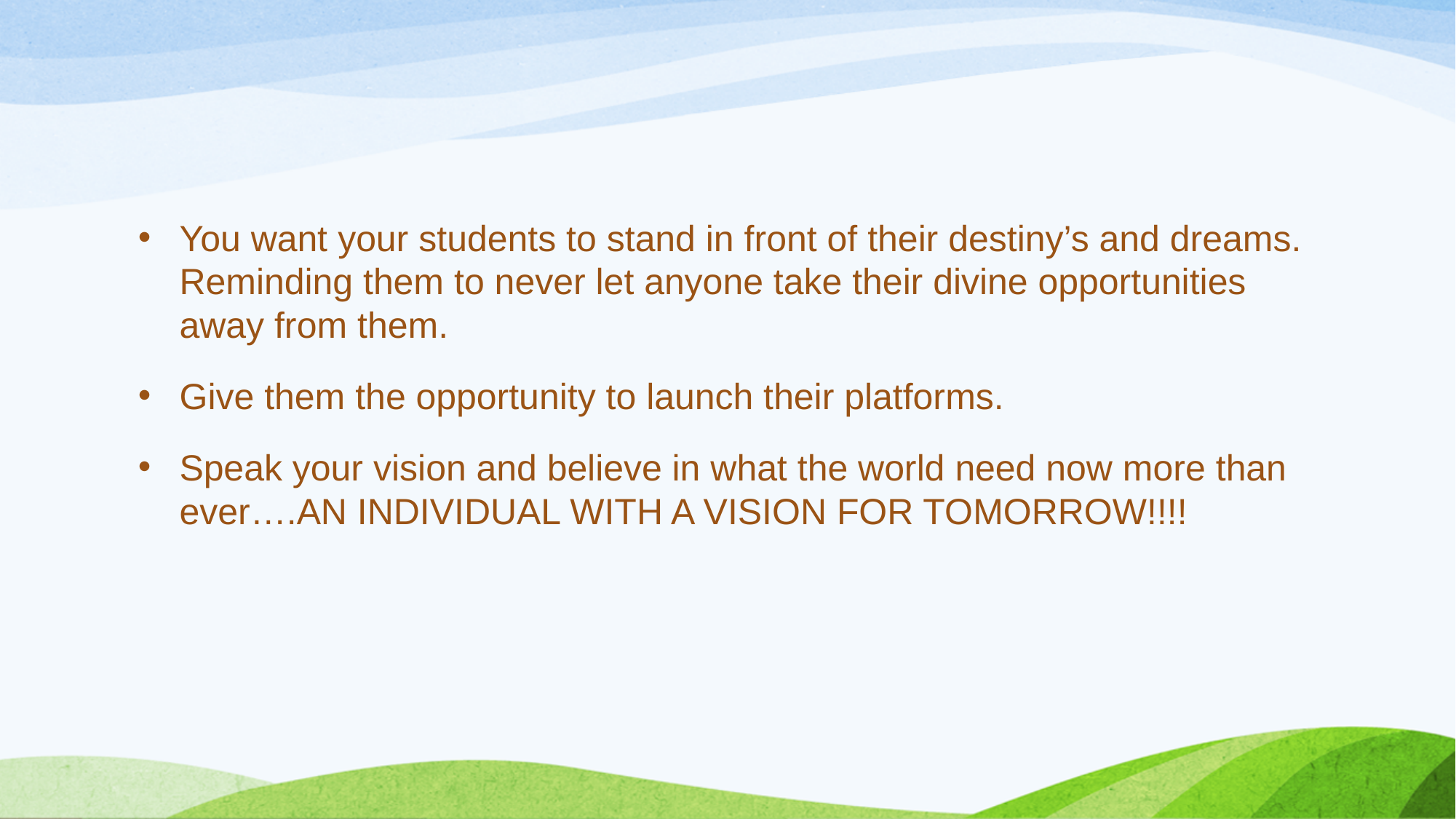

#
You want your students to stand in front of their destiny’s and dreams.  Reminding them to never let anyone take their divine opportunities away from them.
Give them the opportunity to launch their platforms.
Speak your vision and believe in what the world need now more than ever….AN INDIVIDUAL WITH A VISION FOR TOMORROW!!!!